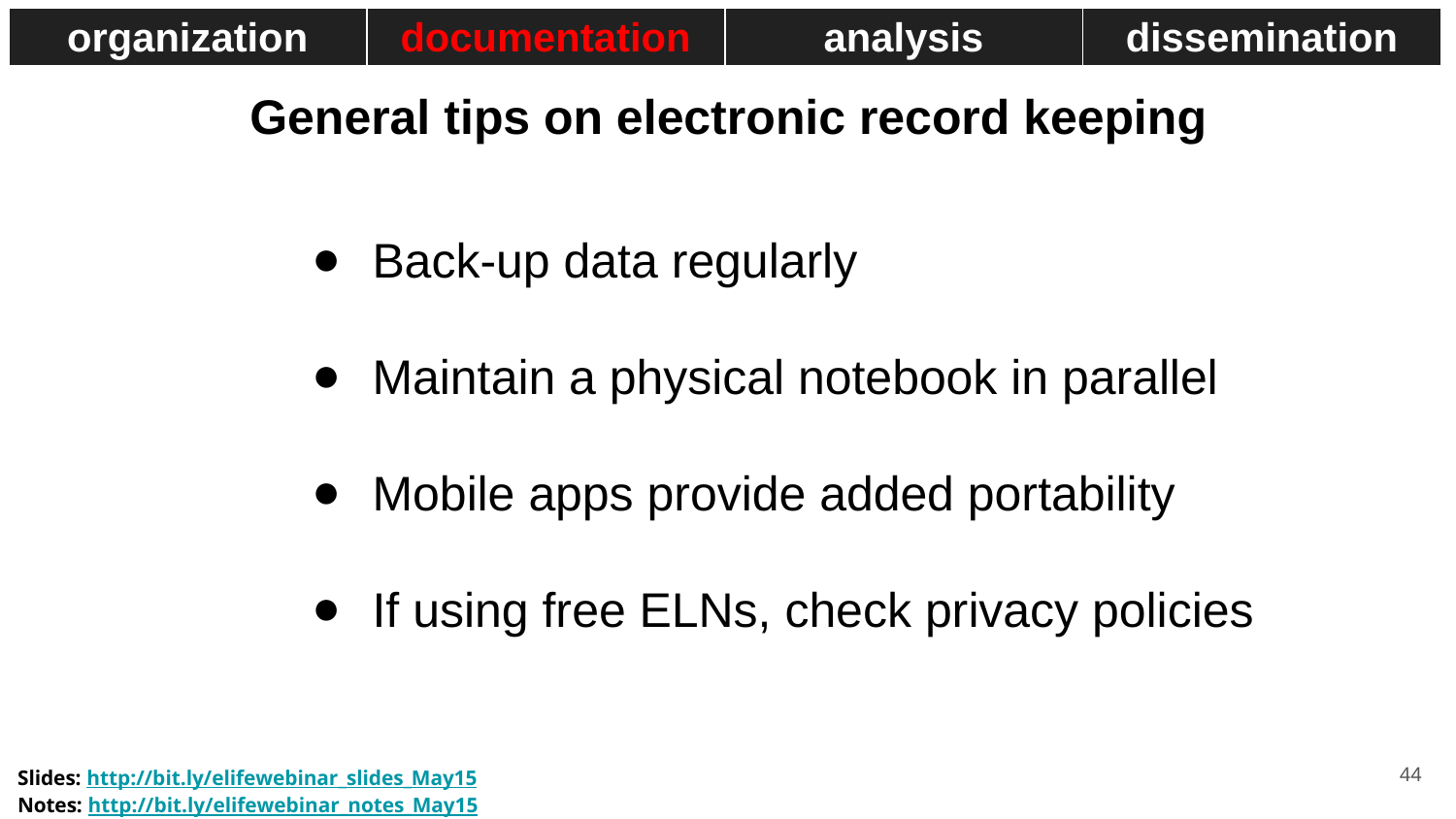

| organization | documentation | analysis | dissemination |
| --- | --- | --- | --- |
General tips on electronic record keeping

Back-up data regularly

Maintain a physical notebook in parallel

Mobile apps provide added portability

If using free ELNs, check privacy policies

44